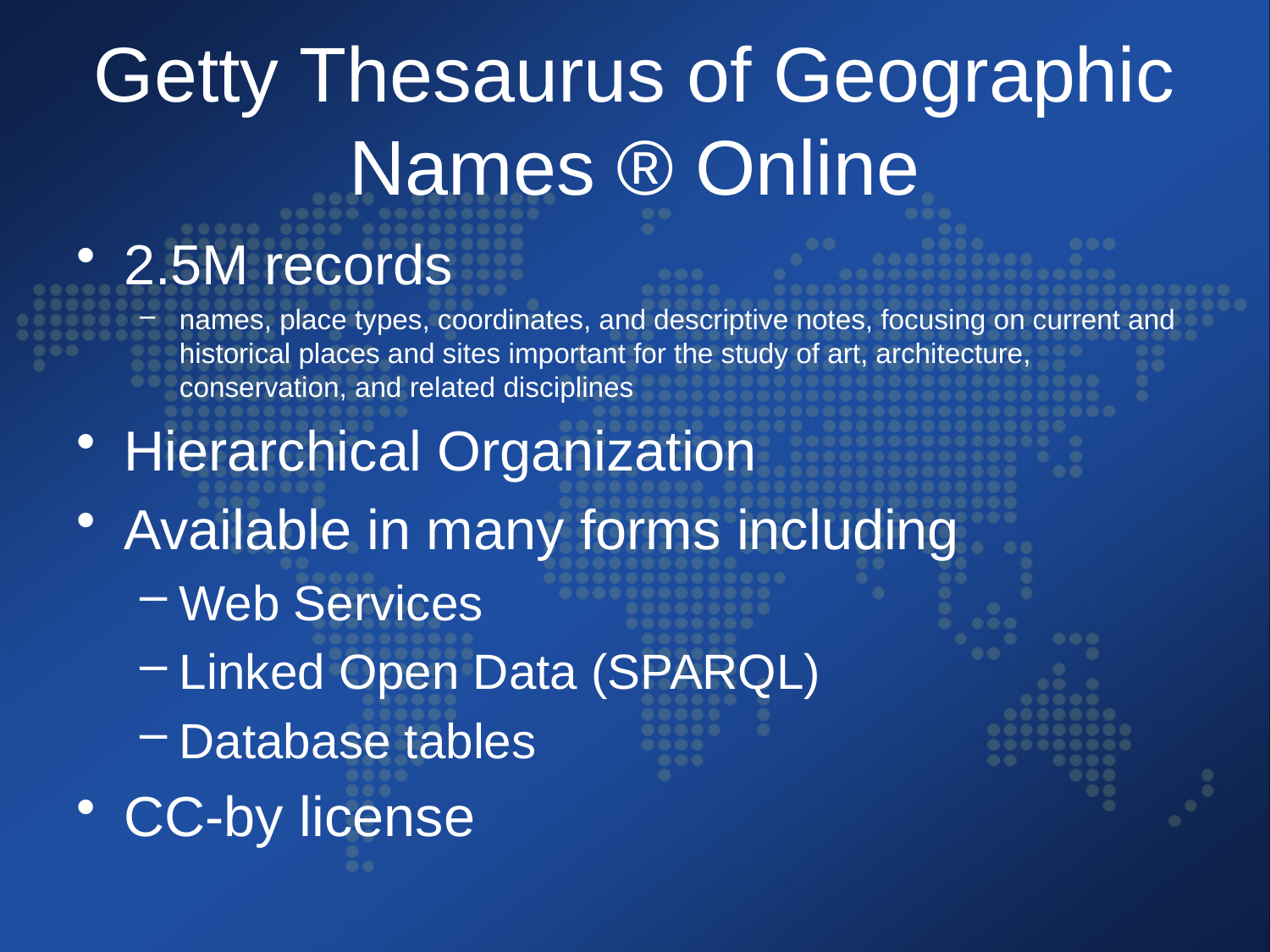

# Getty Thesaurus of Geographic Names ® Online
2.5M records
names, place types, coordinates, and descriptive notes, focusing on current and historical places and sites important for the study of art, architecture, conservation, and related disciplines
Hierarchical Organization
Available in many forms including
Web Services
Linked Open Data (SPARQL)
Database tables
CC-by license